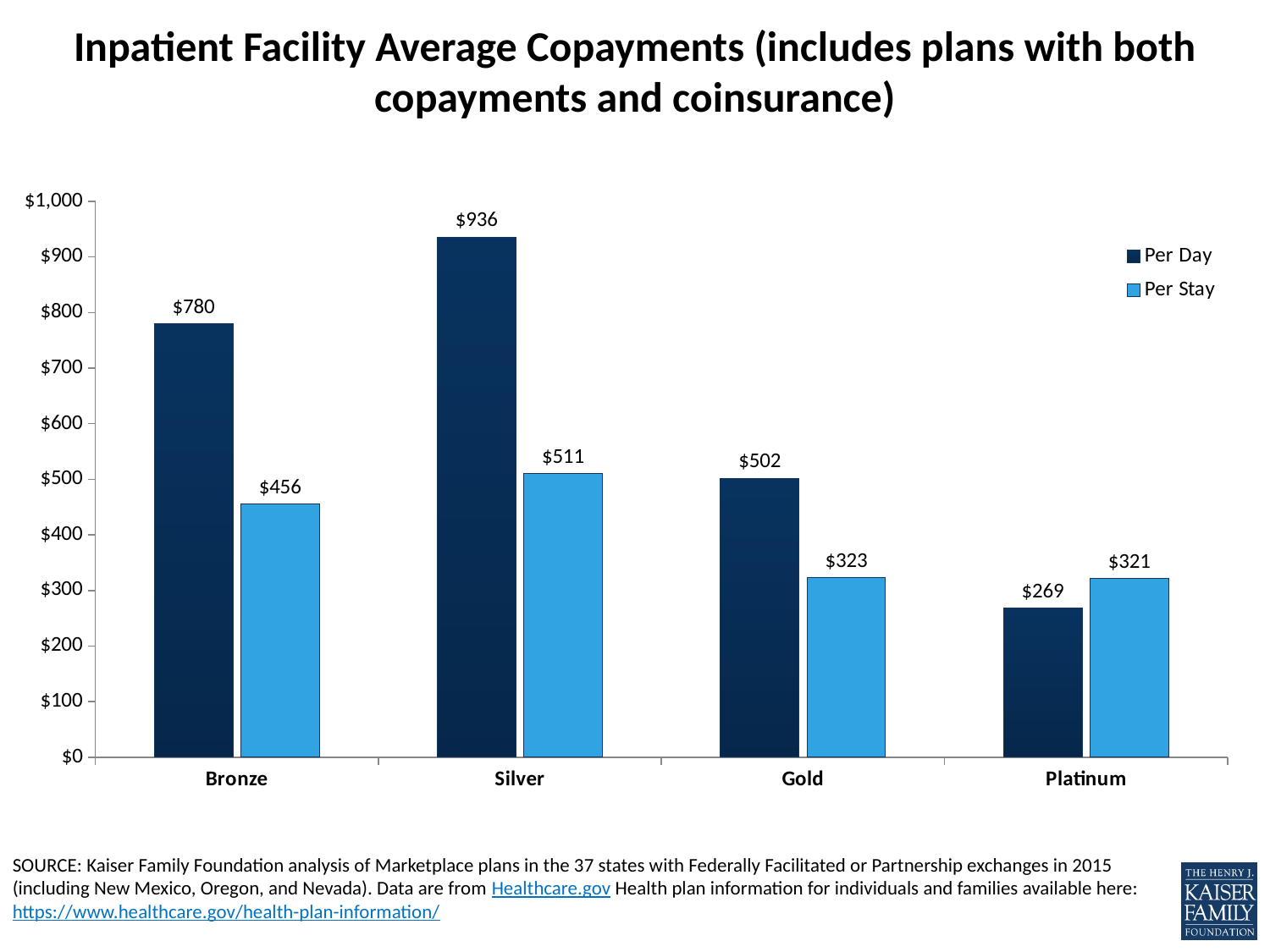

# Inpatient Facility Average Copayments (includes plans with both copayments and coinsurance)

### Chart

| Category | Per Day | Per Stay |
|---|---|---|
| Bronze | 780.0 | 456.0 |
| Silver | 936.0 | 511.0 |
| Gold | 502.0 | 323.0 |
| Platinum | 269.0 | 321.0 |